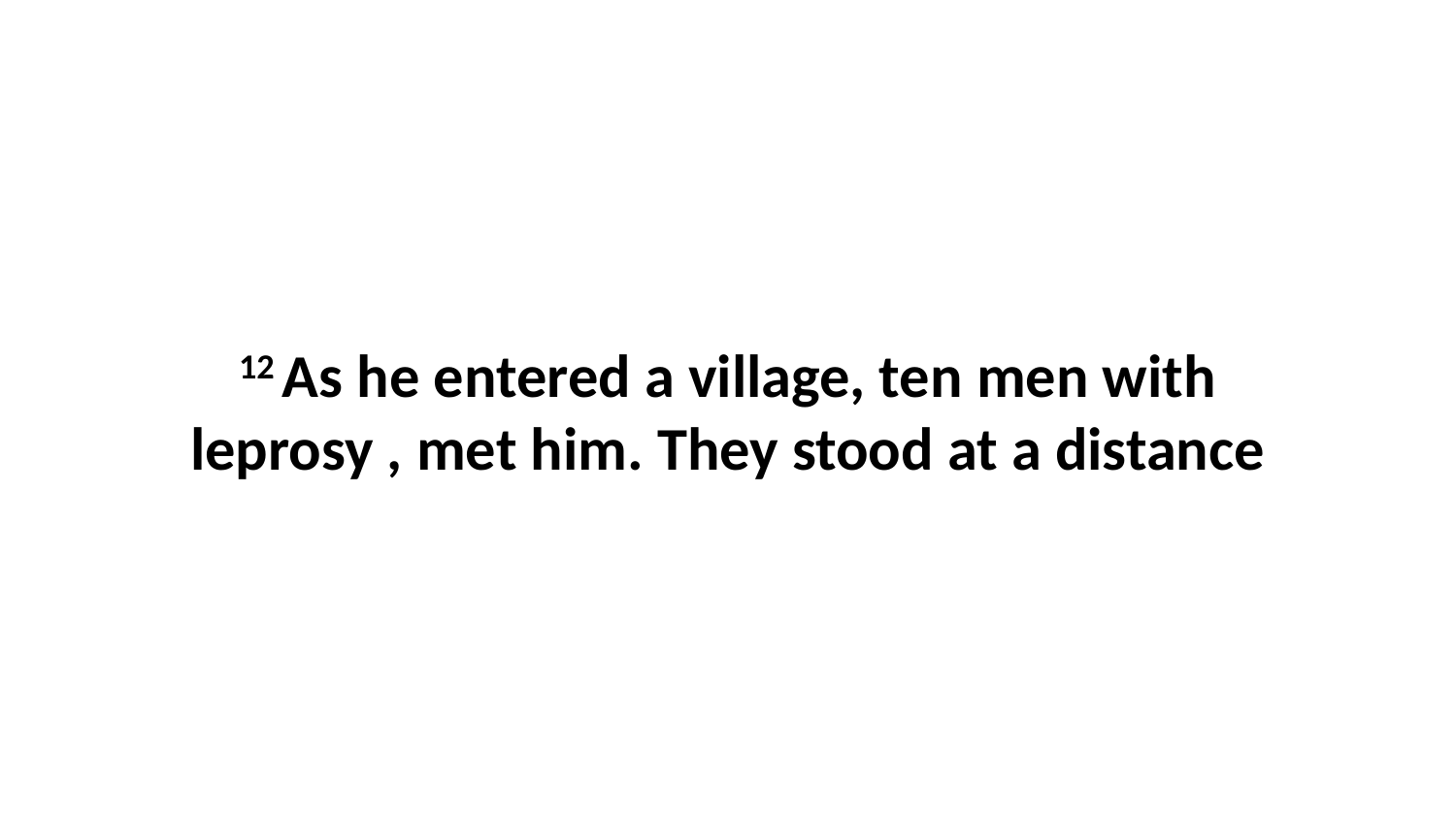

12 As he entered a village, ten men with leprosy , met him. They stood at a distance